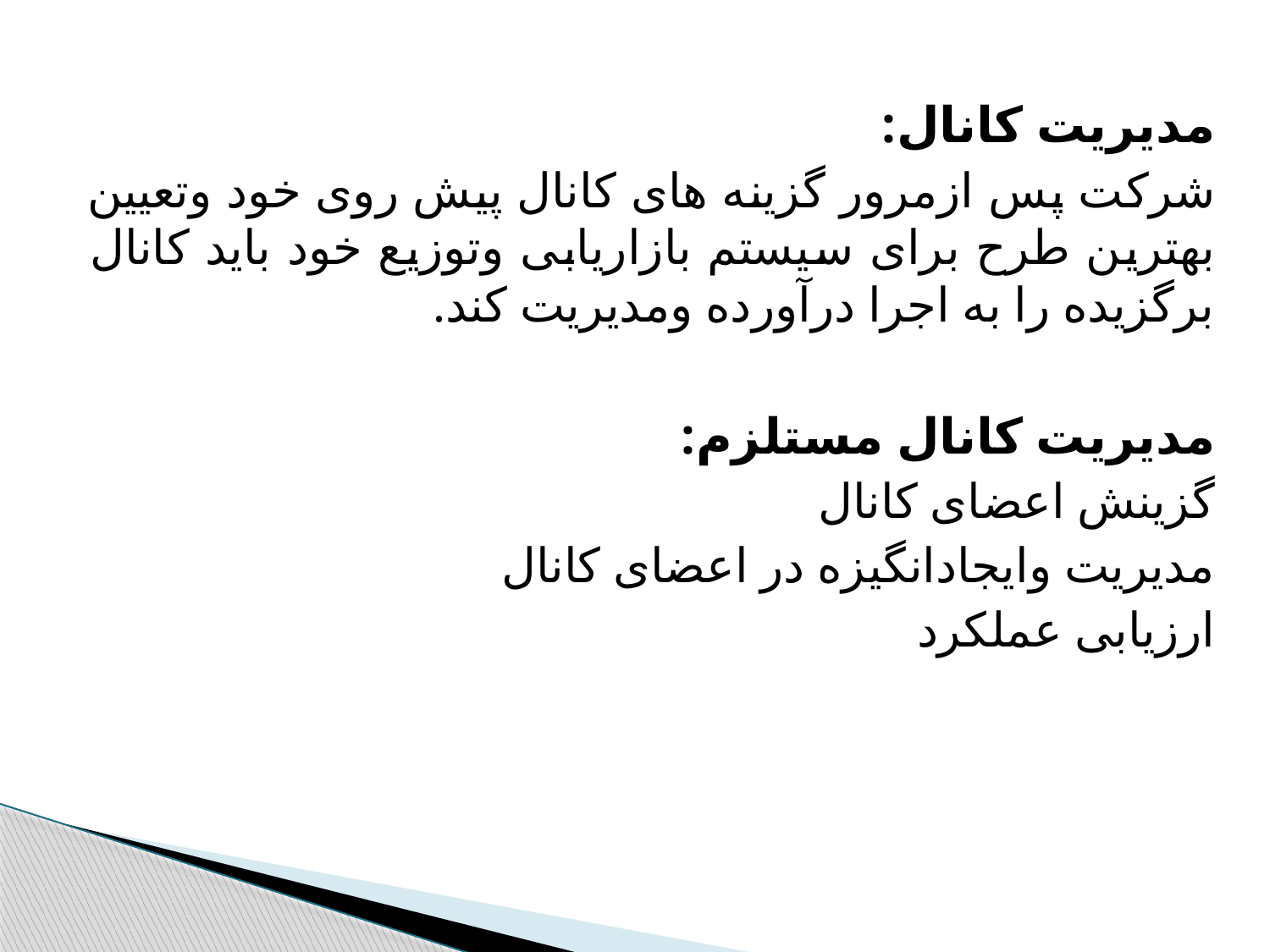

مدیریت کانال:
شرکت پس ازمرور گزینه های کانال پیش روی خود وتعیین بهترین طرح برای سیستم بازاریابی وتوزیع خود باید کانال برگزیده را به اجرا درآورده ومدیریت کند.

مدیریت کانال مستلزم:
گزینش اعضای کانال
مدیریت وایجادانگیزه در اعضای کانال
ارزیابی عملکرد